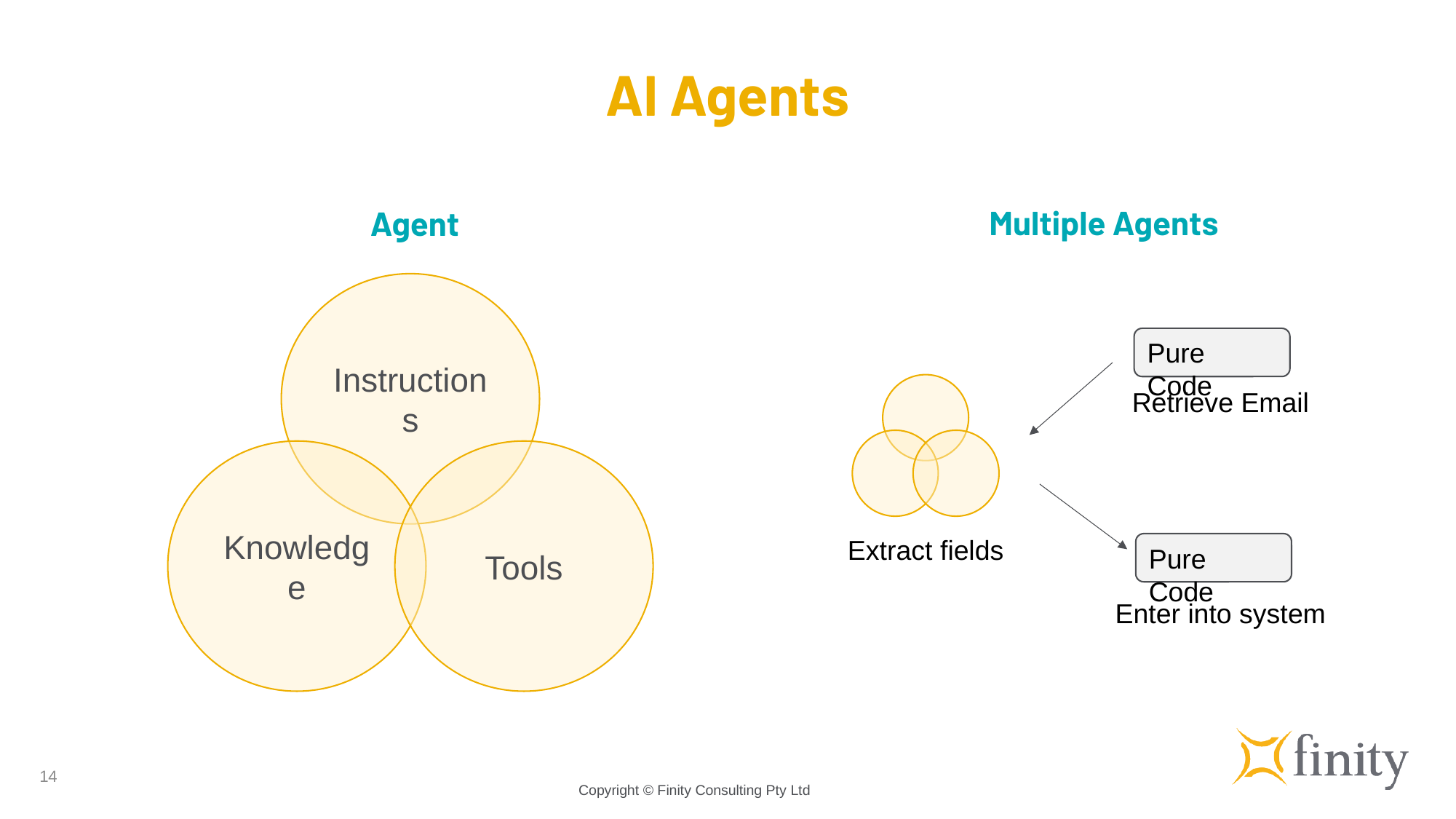

AI Agents
Multiple Agents
Agent
Instructions
Pure Code

Retrieve Email
Knowledge
Tools
Extract fields
Pure Code
Enter into system
14